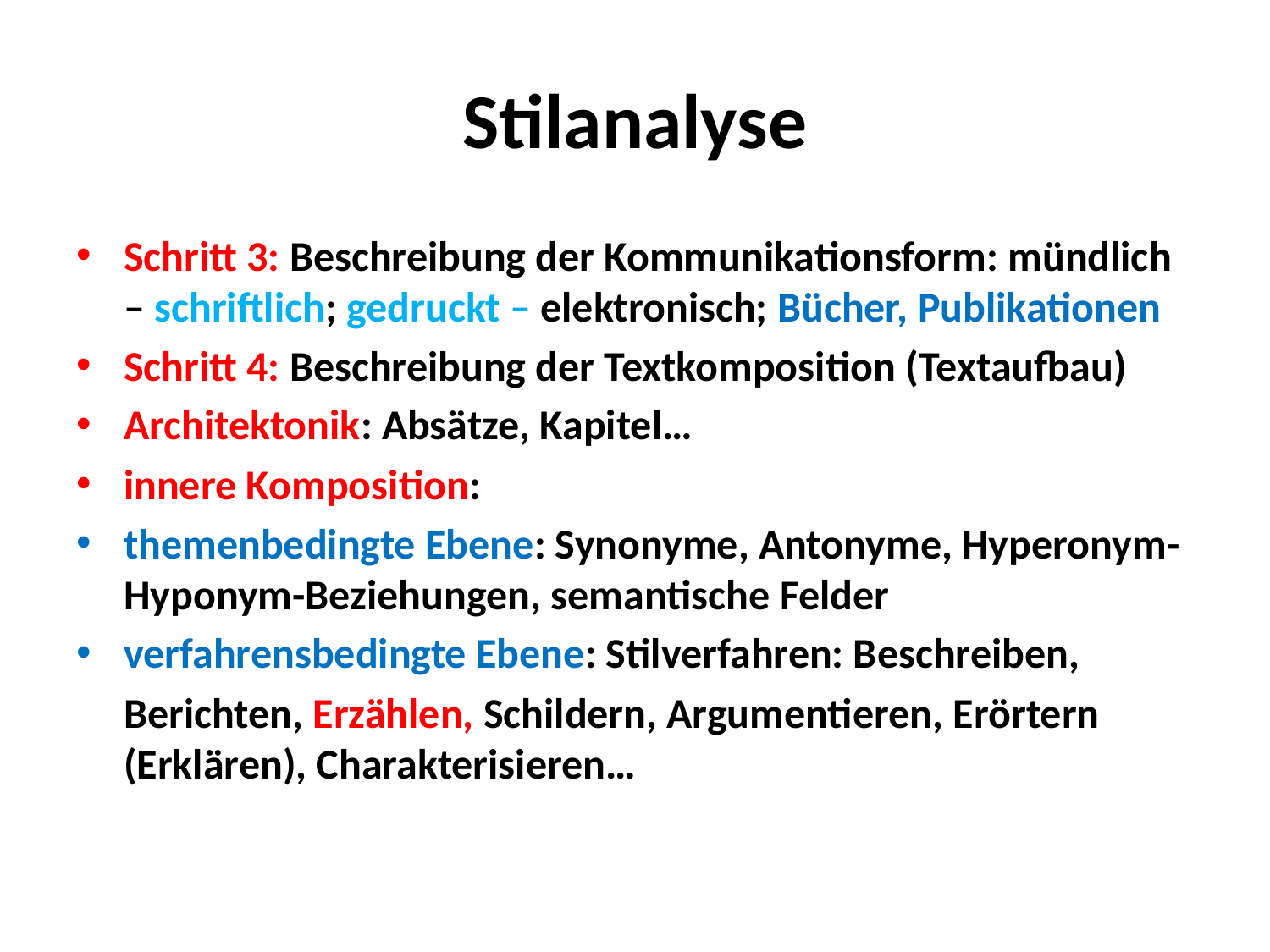

# Stilanalyse
Schritt 3: Beschreibung der Kommunikationsform: mündlich – schriftlich; gedruckt – elektronisch; Bücher, Publikationen
Schritt 4: Beschreibung der Textkomposition (Textaufbau)
Architektonik: Absätze, Kapitel…
innere Komposition:
themenbedingte Ebene: Synonyme, Antonyme, Hyperonym-Hyponym-Beziehungen, semantische Felder
verfahrensbedingte Ebene: Stilverfahren: Beschreiben,
     Berichten, Erzählen, Schildern, Argumentieren, Erörtern (Erklären), Charakterisieren…